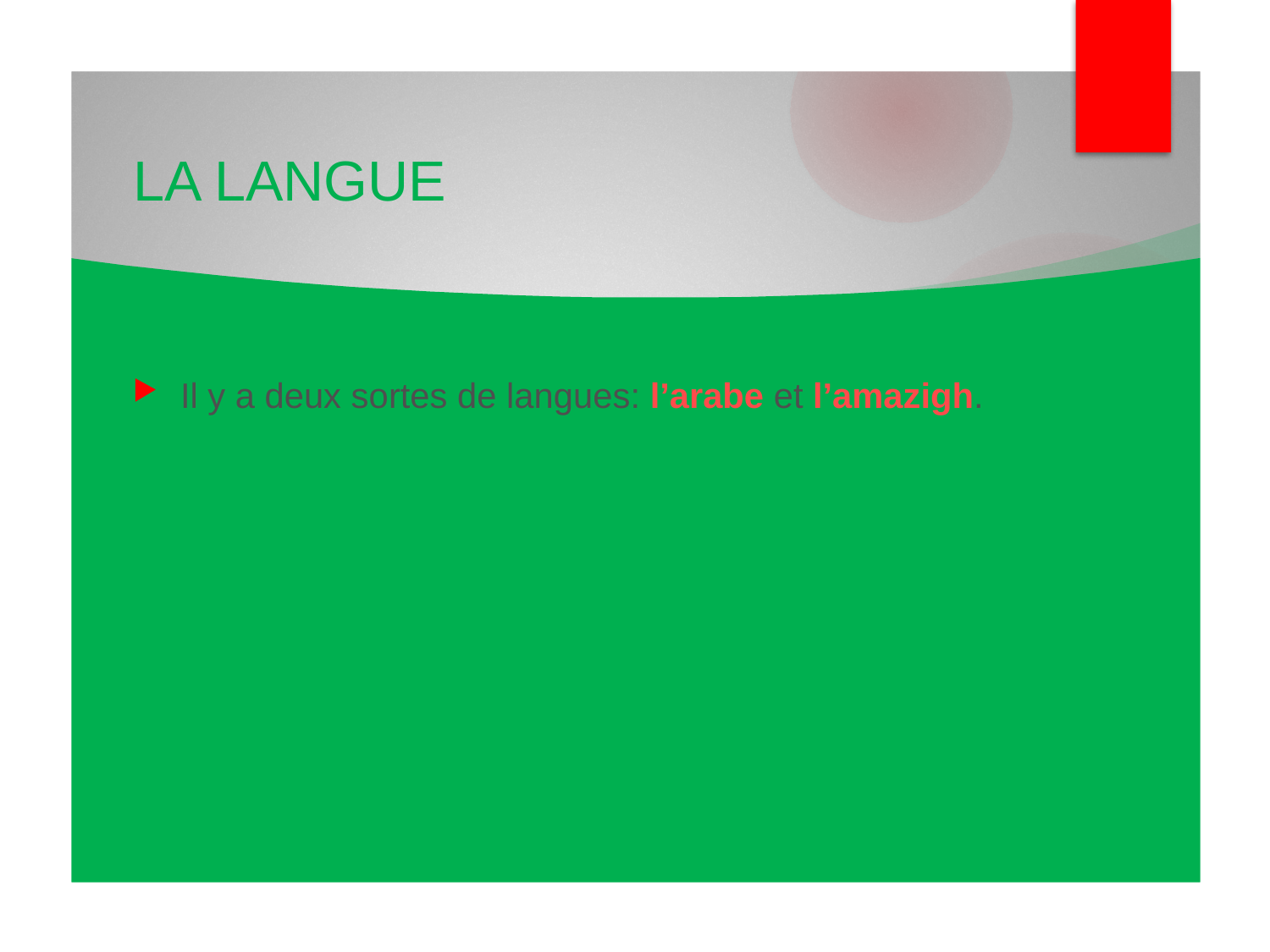

# LA LANGUE
Il y a deux sortes de langues: l’arabe et l’amazigh.